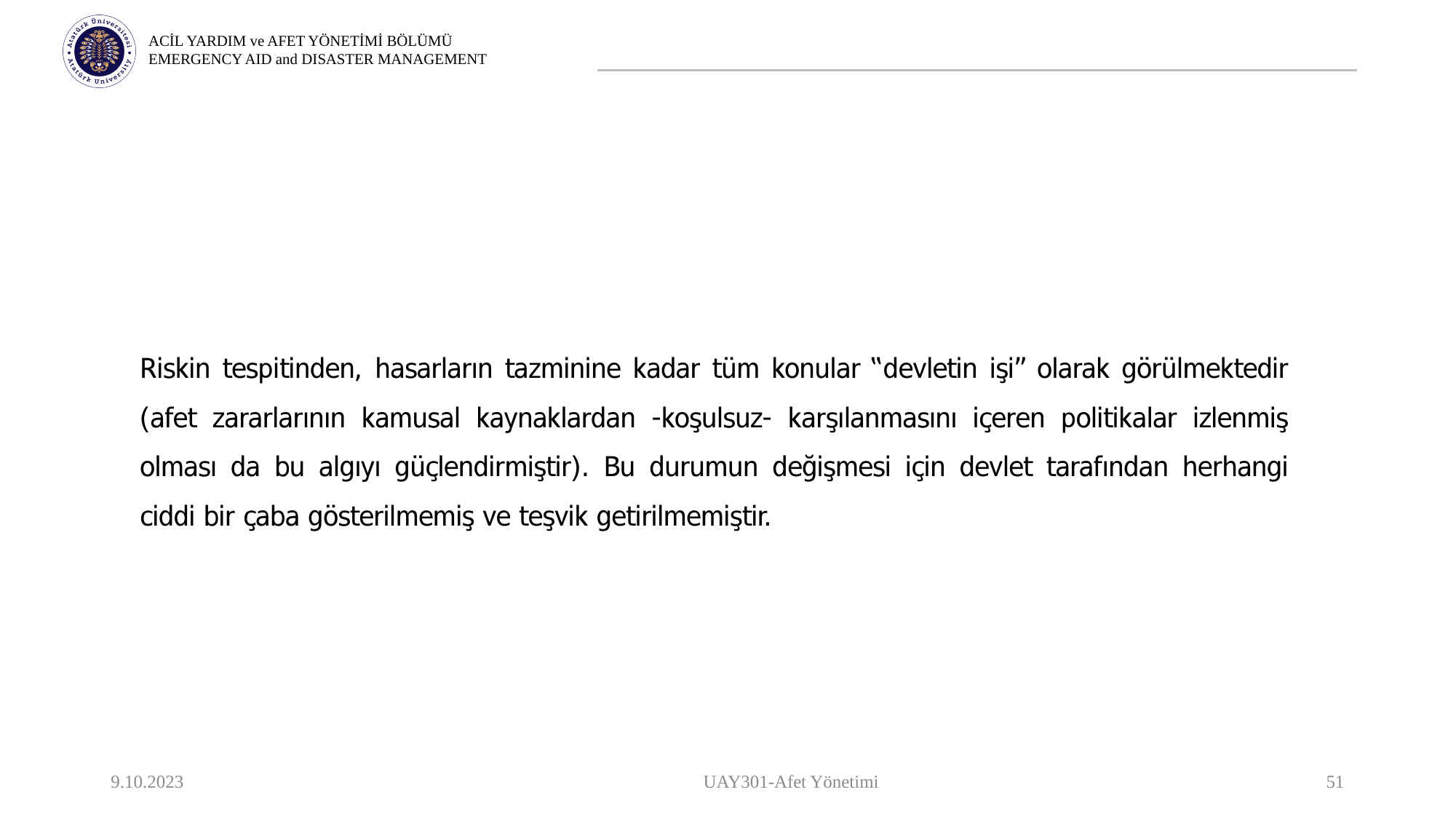

Riskin tespitinden, hasarların tazminine kadar tüm konular “devletin işi” olarak görülmektedir (afet zararlarının kamusal kaynaklardan -koşulsuz- karşılanmasını içeren politikalar izlenmiş olması da bu algıyı güçlendirmiştir). Bu durumun değişmesi için devlet tarafından herhangi ciddi bir çaba gösterilmemiş ve teşvik getirilmemiştir.
9.10.2023
UAY301-Afet Yönetimi
51